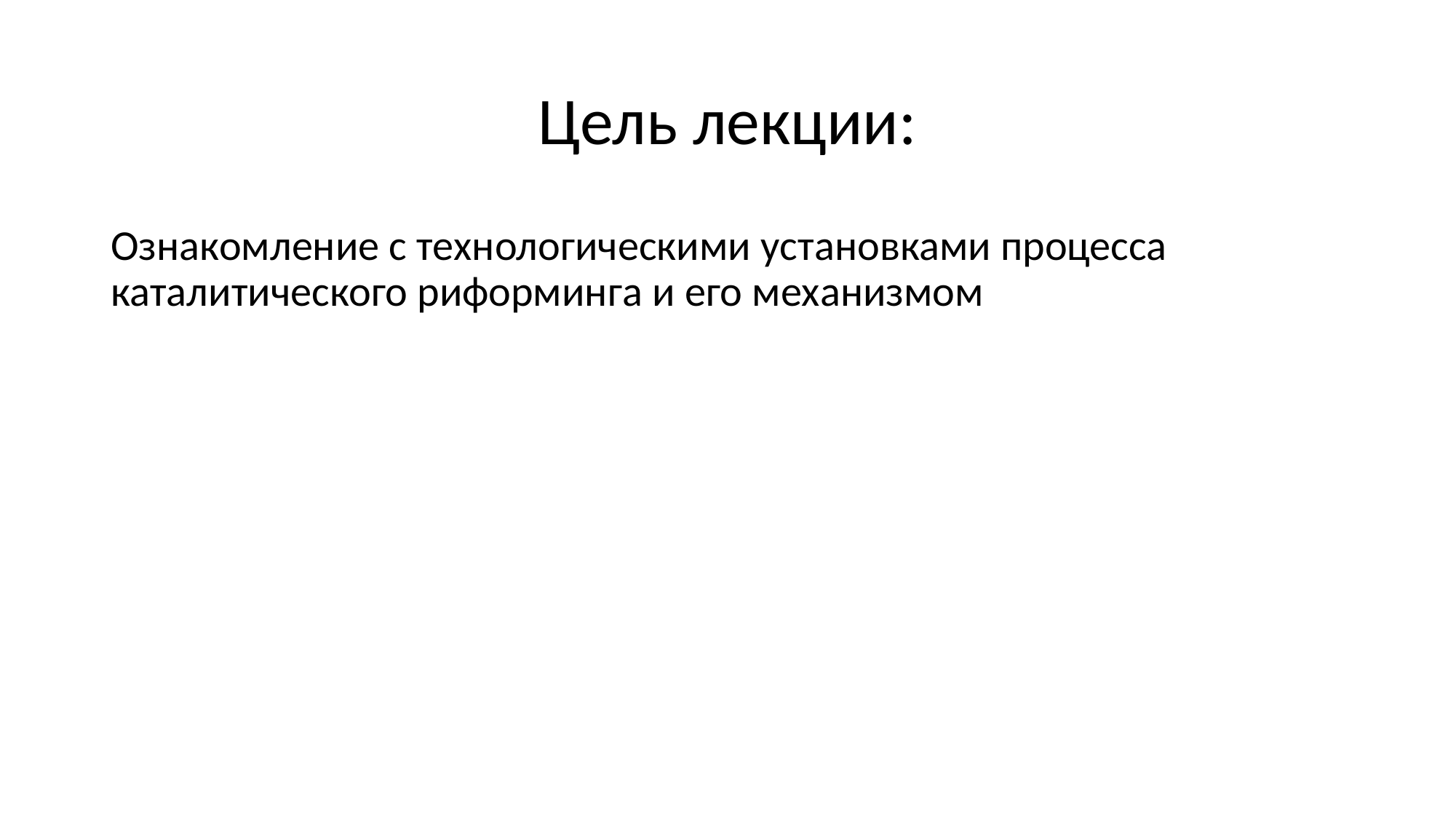

# Цель лекции:
Ознакомление с технологическими установками процесса каталитического риформинга и его механизмом